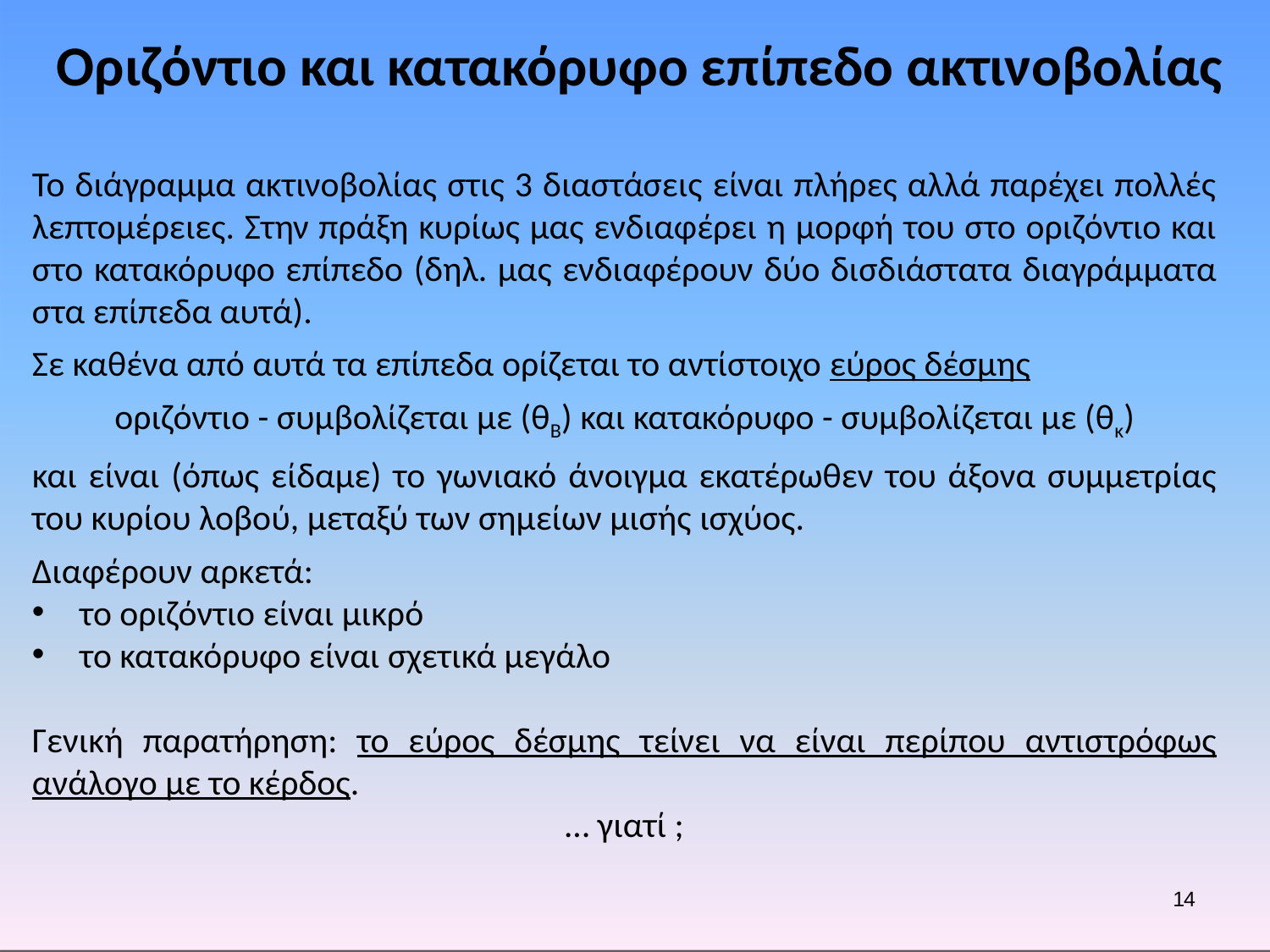

# Οριζόντιο και κατακόρυφο επίπεδο ακτινοβολίας
Το διάγραμμα ακτινοβολίας στις 3 διαστάσεις είναι πλήρες αλλά παρέχει πολλές λεπτομέρειες. Στην πράξη κυρίως μας ενδιαφέρει η μορφή του στο οριζόντιο και στο κατακόρυφο επίπεδο (δηλ. μας ενδιαφέρουν δύο δισδιάστατα διαγράμματα στα επίπεδα αυτά).
Σε καθένα από αυτά τα επίπεδα ορίζεται το αντίστοιχο εύρος δέσμης
οριζόντιο - συμβολίζεται με (θΒ) και κατακόρυφο - συμβολίζεται με (θκ)
και είναι (όπως είδαμε) το γωνιακό άνοιγμα εκατέρωθεν του άξονα συμμετρίας του κυρίου λοβού, μεταξύ των σημείων μισής ισχύος.
Διαφέρουν αρκετά:
το οριζόντιο είναι μικρό
το κατακόρυφο είναι σχετικά μεγάλο

Γενική παρατήρηση: το εύρος δέσμης τείνει να είναι περίπου αντιστρόφως ανάλογο με το κέρδος.
… γιατί ;
14